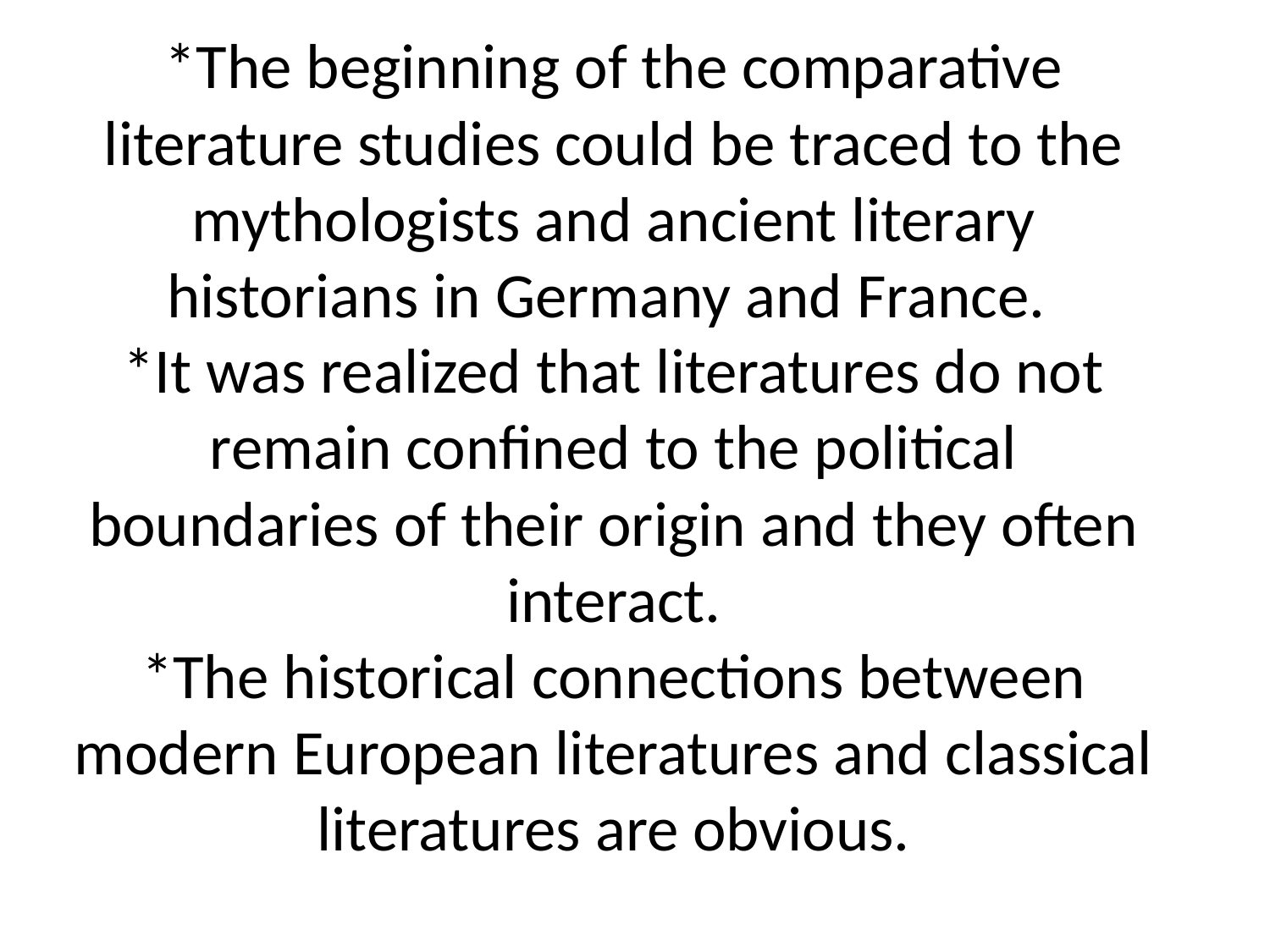

# *The beginning of the comparative literature studies could be traced to the mythologists and ancient literary historians in Germany and France. *It was realized that literatures do not remain confined to the political boundaries of their origin and they often interact. *The historical connections between modern European literatures and classical literatures are obvious.